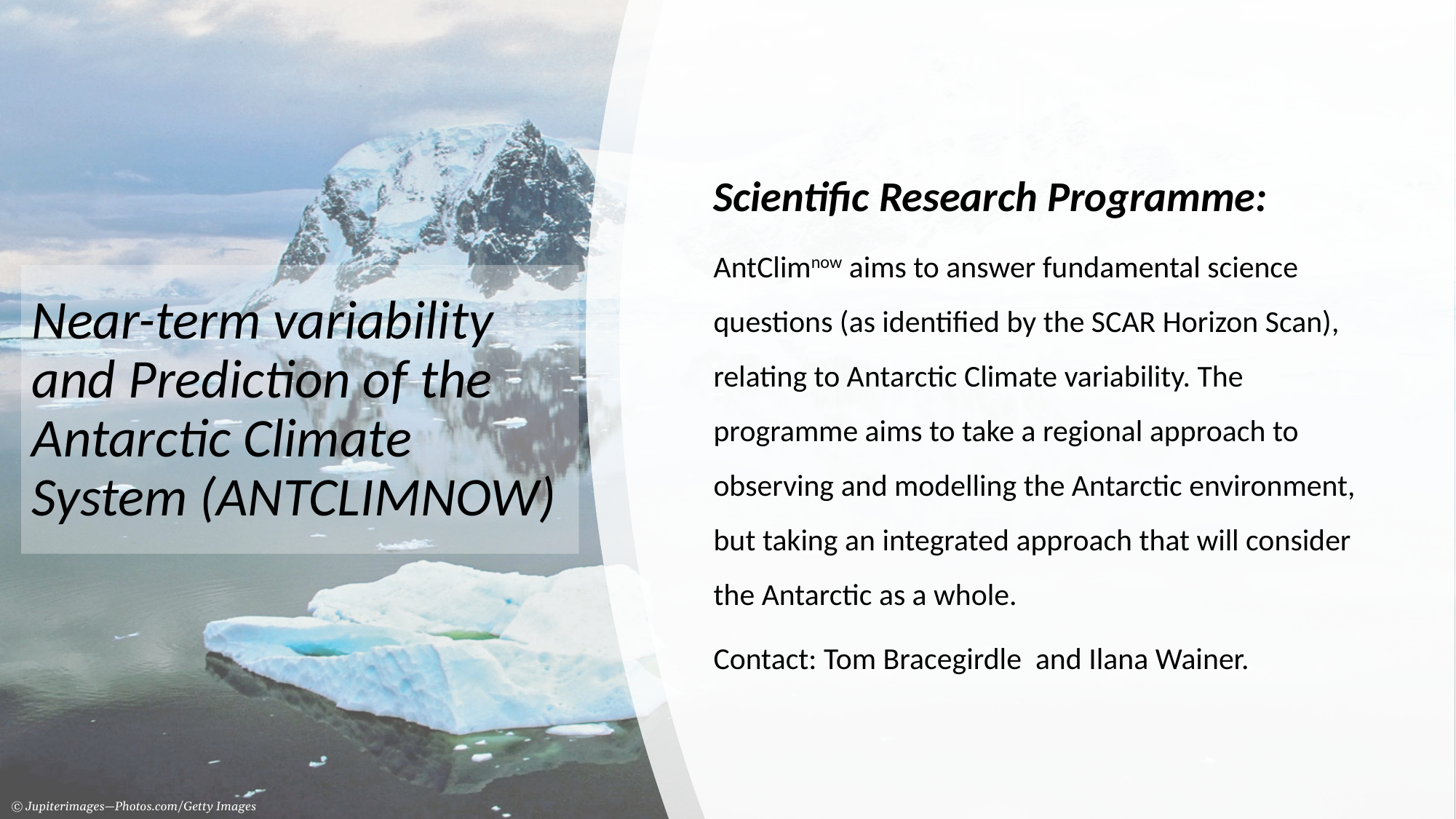

Scientific Research Programme:
AntClimnow aims to answer fundamental science questions (as identified by the SCAR Horizon Scan), relating to Antarctic Climate variability. The programme aims to take a regional approach to observing and modelling the Antarctic environment, but taking an integrated approach that will consider the Antarctic as a whole.
Contact: Tom Bracegirdle  and Ilana Wainer.
Near-term variability and Prediction of the Antarctic Climate System (ANTCLIMNOW)
© Jupiterimages—Photos.com/Getty Images